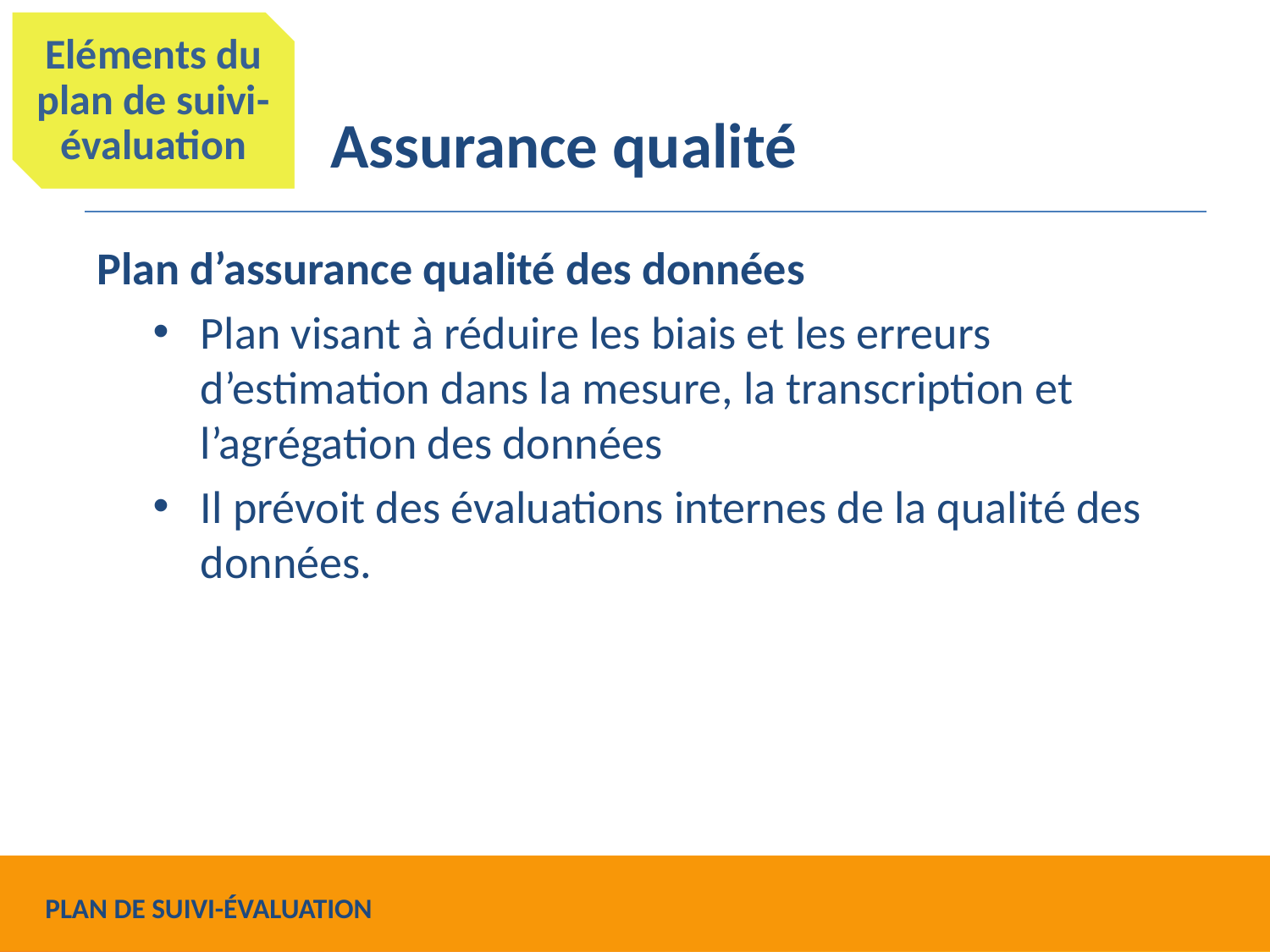

Eléments du plan de suivi-évaluation
# Assurance qualité
Plan d’assurance qualité des données
Plan visant à réduire les biais et les erreurs d’estimation dans la mesure, la transcription et l’agrégation des données
Il prévoit des évaluations internes de la qualité des données.
PLAN DE SUIVI-ÉVALUATION